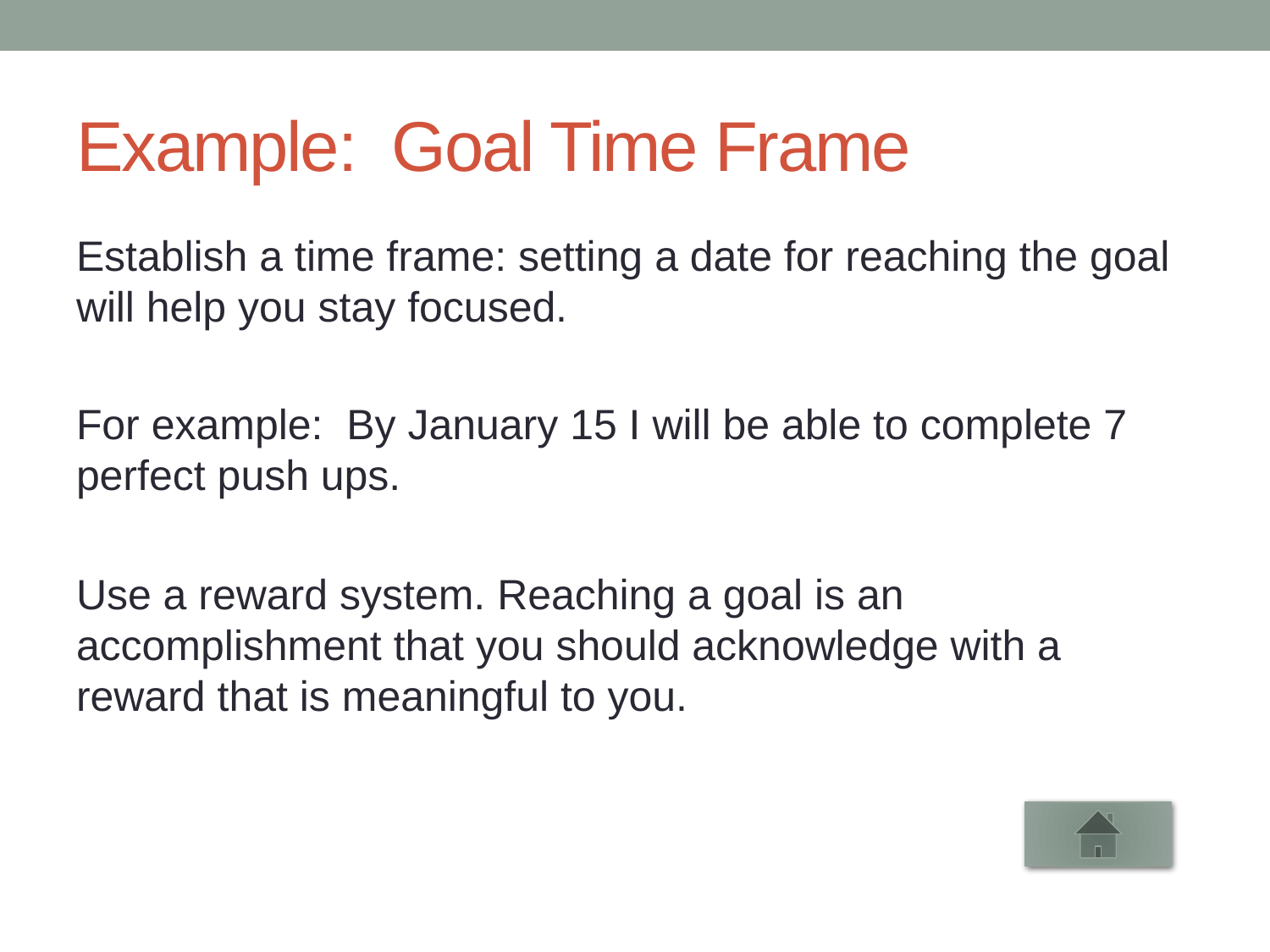

# Example:  Goal Time Frame
Establish a time frame: setting a date for reaching the goal will help you stay focused.

For example:  By January 15 I will be able to complete 7 perfect push ups.

Use a reward system. Reaching a goal is an accomplishment that you should acknowledge with a reward that is meaningful to you.